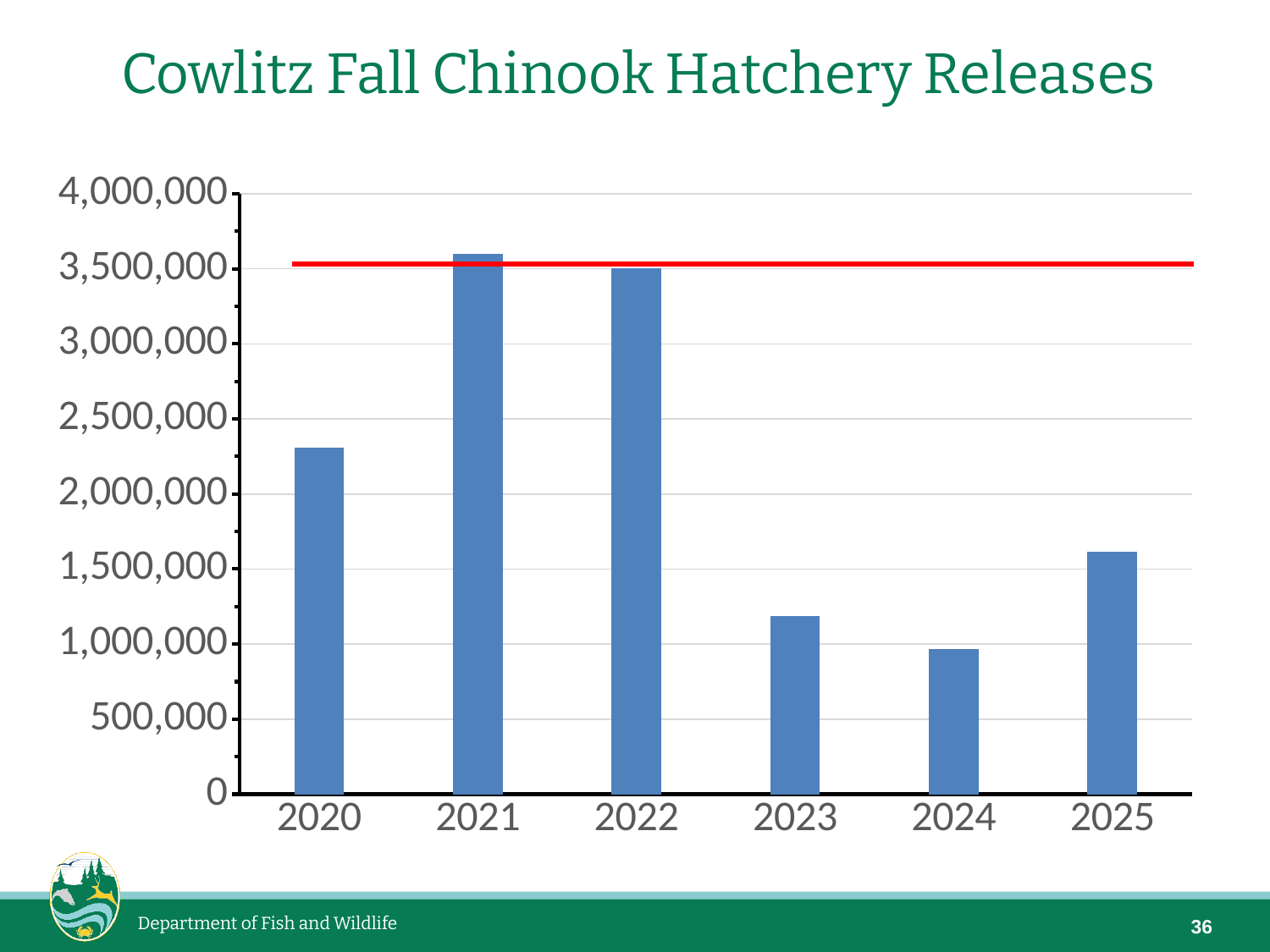

# Cowlitz Fall Chinook Hatchery Releases

### Chart

| Category | release |
|---|---|
| 2020 | 2311145.0 |
| 2021 | 3596659.0 |
| 2022 | 3503839.0 |
| 2023 | 1187707.0 |
| 2024 | 964251.0 |
| 2025 | 1613481.0 |
Department of Fish and Wildlife